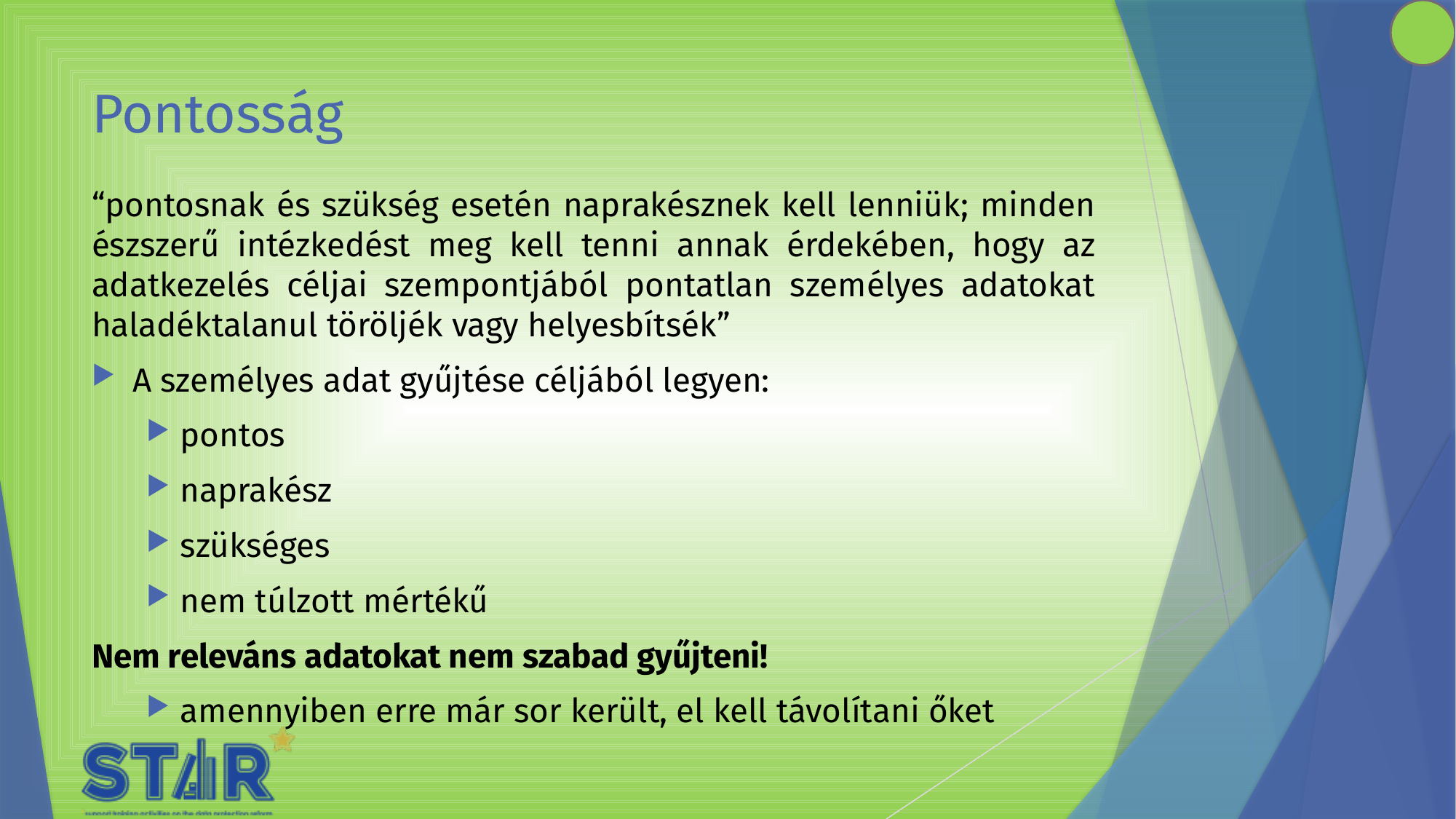

# Pontosság
“pontosnak és szükség esetén naprakésznek kell lenniük; minden észszerű intézkedést meg kell tenni annak érdekében, hogy az adatkezelés céljai szempontjából pontatlan személyes adatokat haladéktalanul töröljék vagy helyesbítsék”
A személyes adat gyűjtése céljából legyen:
pontos
naprakész
szükséges
nem túlzott mértékű
Nem releváns adatokat nem szabad gyűjteni!
amennyiben erre már sor került, el kell távolítani őket